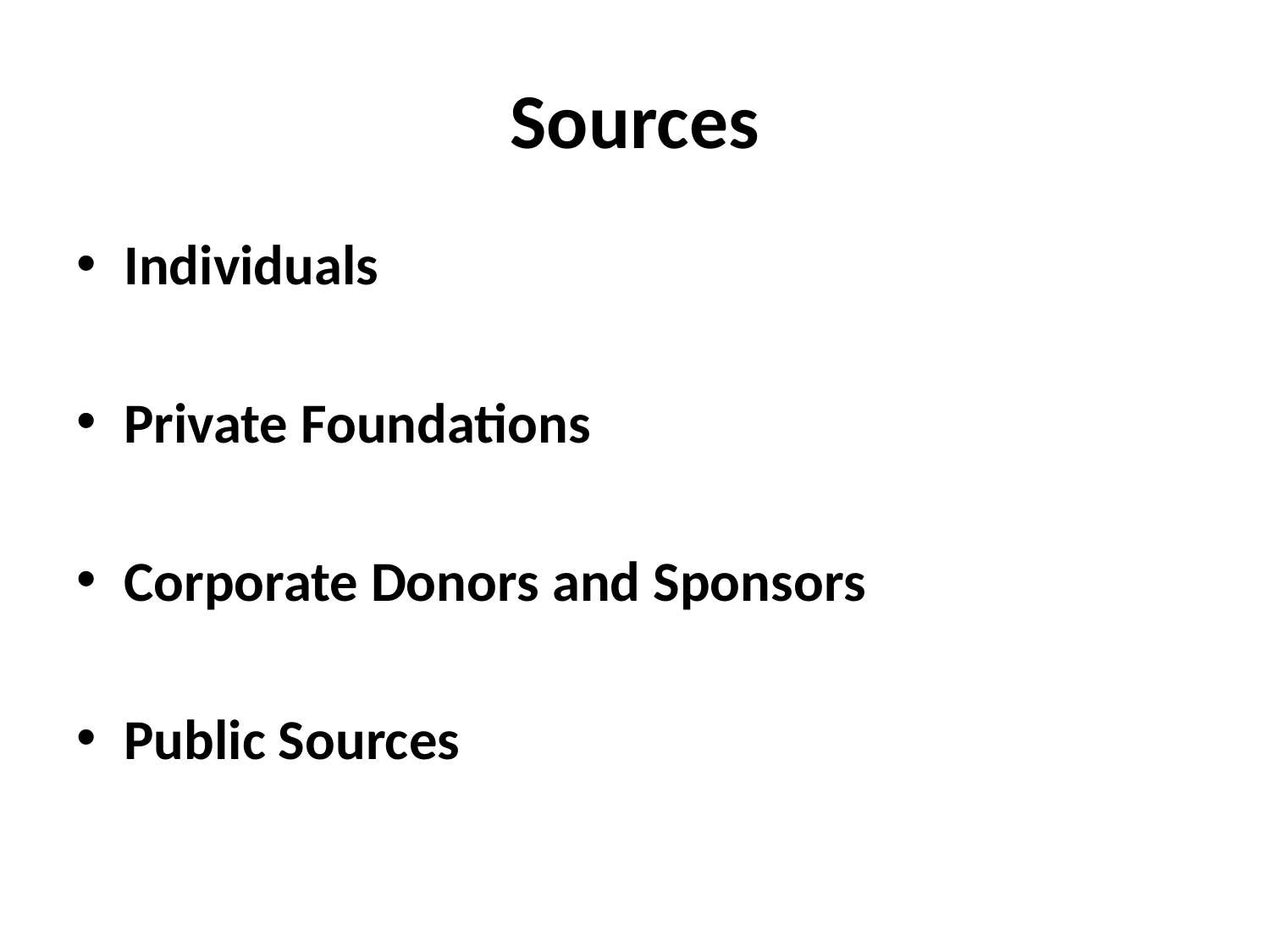

# Sources
Individuals

Private Foundations

Corporate Donors and Sponsors

Public Sources